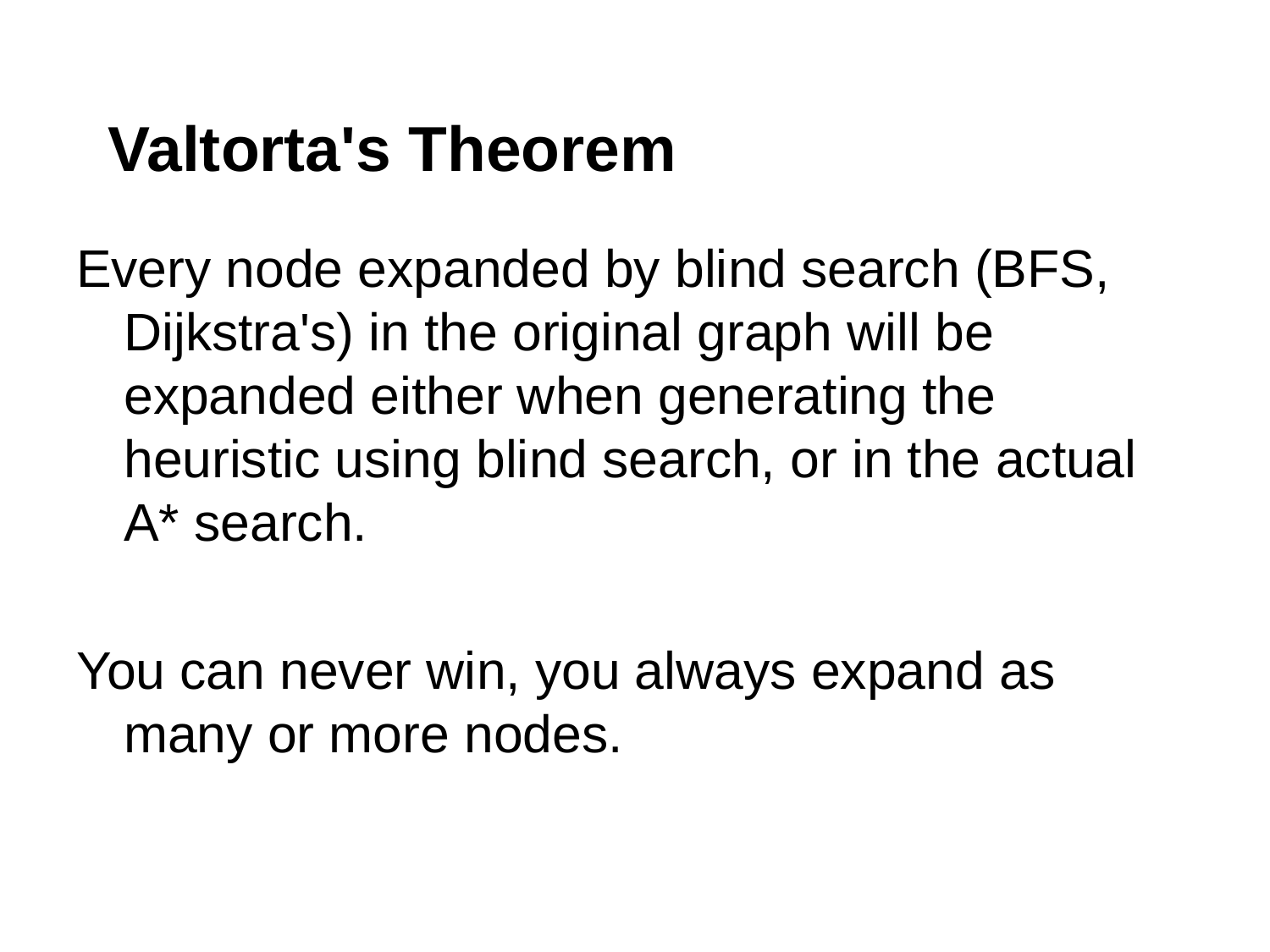

# Valtorta's Theorem
Every node expanded by blind search (BFS, Dijkstra's) in the original graph will be expanded either when generating the heuristic using blind search, or in the actual A* search.

You can never win, you always expand as many or more nodes.